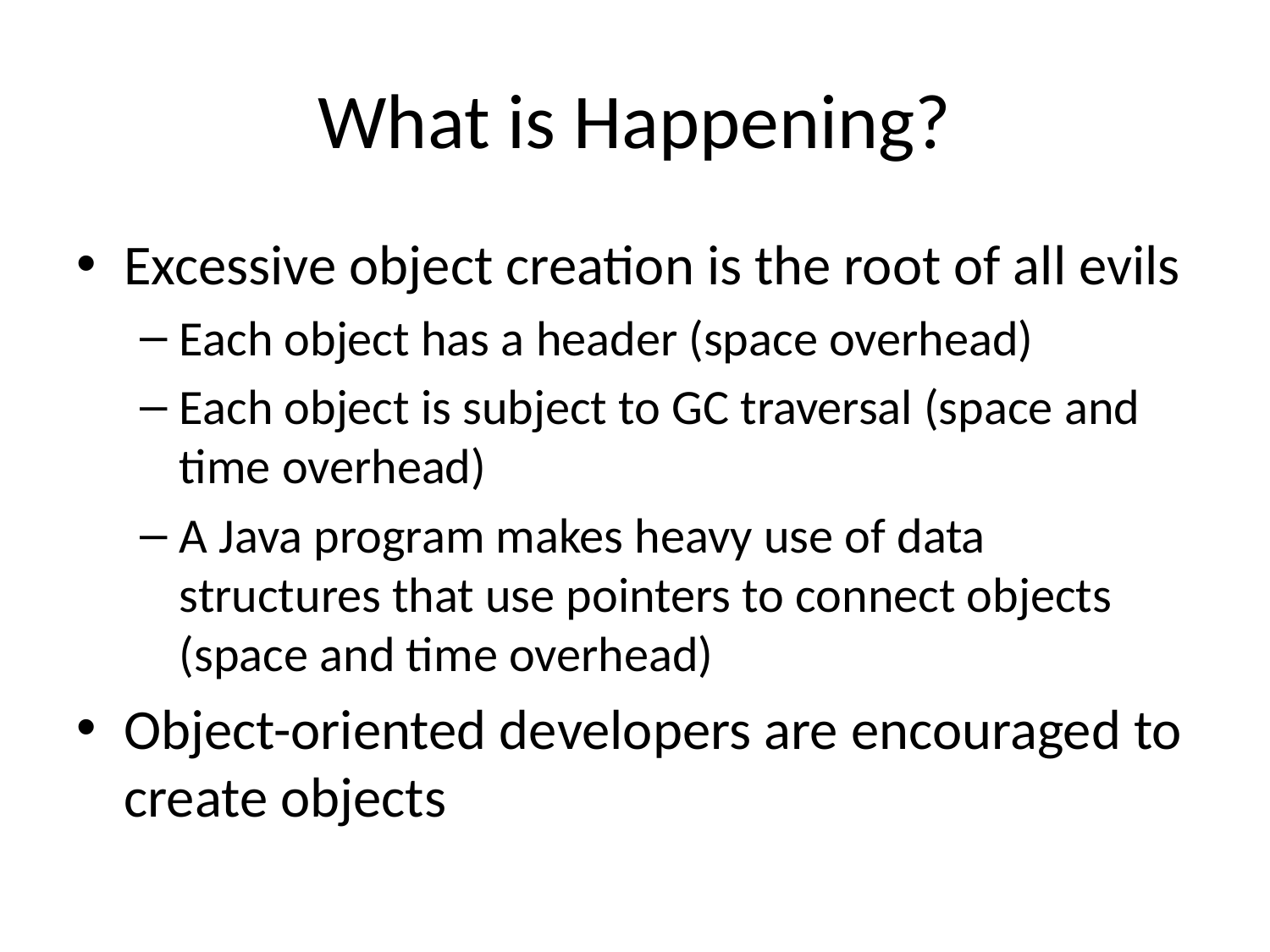

# What is Happening?
Excessive object creation is the root of all evils
Each object has a header (space overhead)
Each object is subject to GC traversal (space and time overhead)
A Java program makes heavy use of data structures that use pointers to connect objects (space and time overhead)
Object-oriented developers are encouraged to create objects